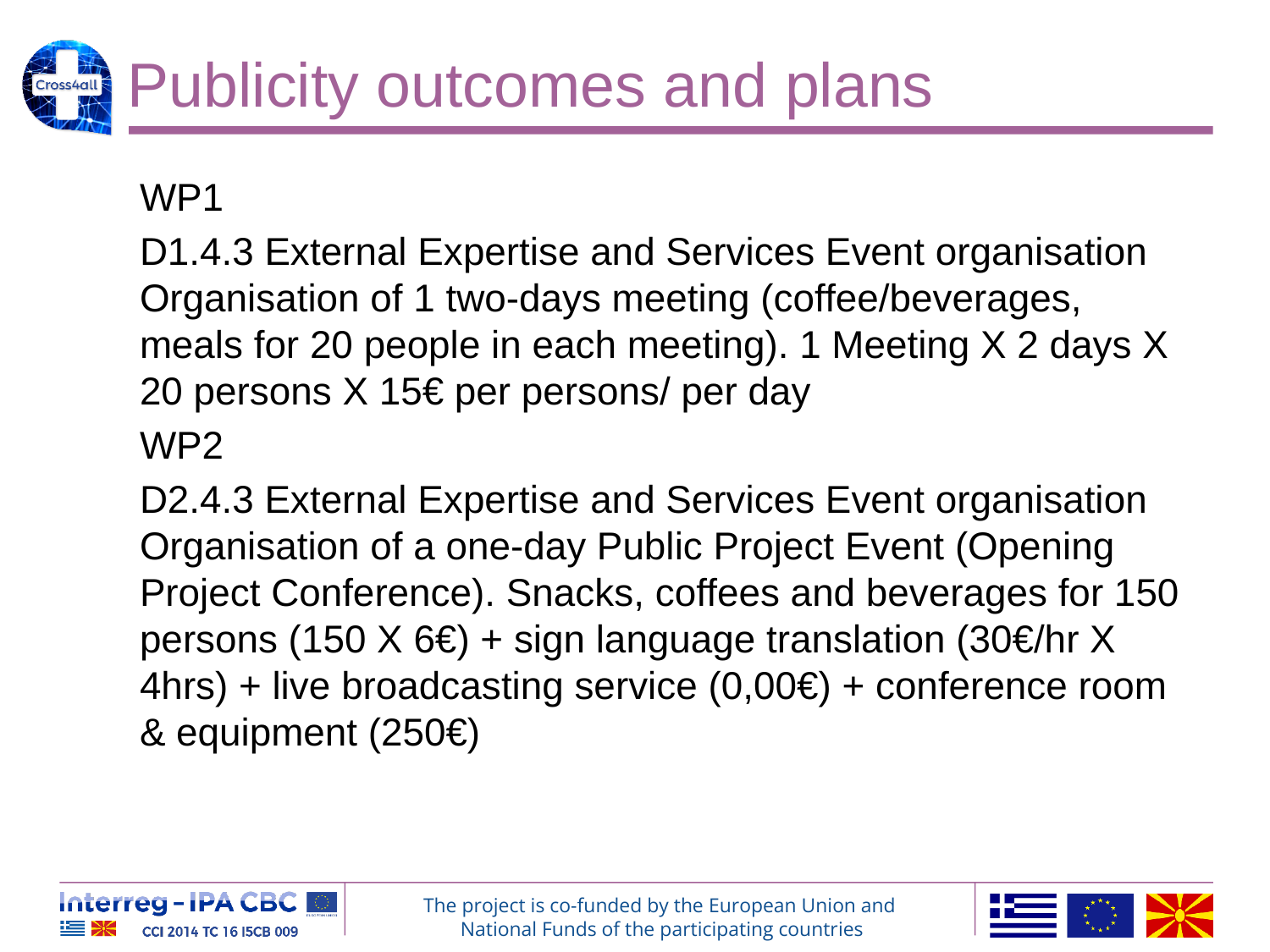

# Publicity outcomes and plans
WP1
D1.4.3 External Expertise and Services Event organisation Organisation of 1 two-days meeting (coffee/beverages, meals for 20 people in each meeting). 1 Meeting X 2 days X 20 persons X 15€ per persons/ per day
WP2
D2.4.3 External Expertise and Services Event organisation Organisation of a one-day Public Project Event (Opening Project Conference). Snacks, coffees and beverages for 150 persons (150 X 6€) + sign language translation (30€/hr X 4hrs) + live broadcasting service (0,00€) + conference room & equipment (250€)